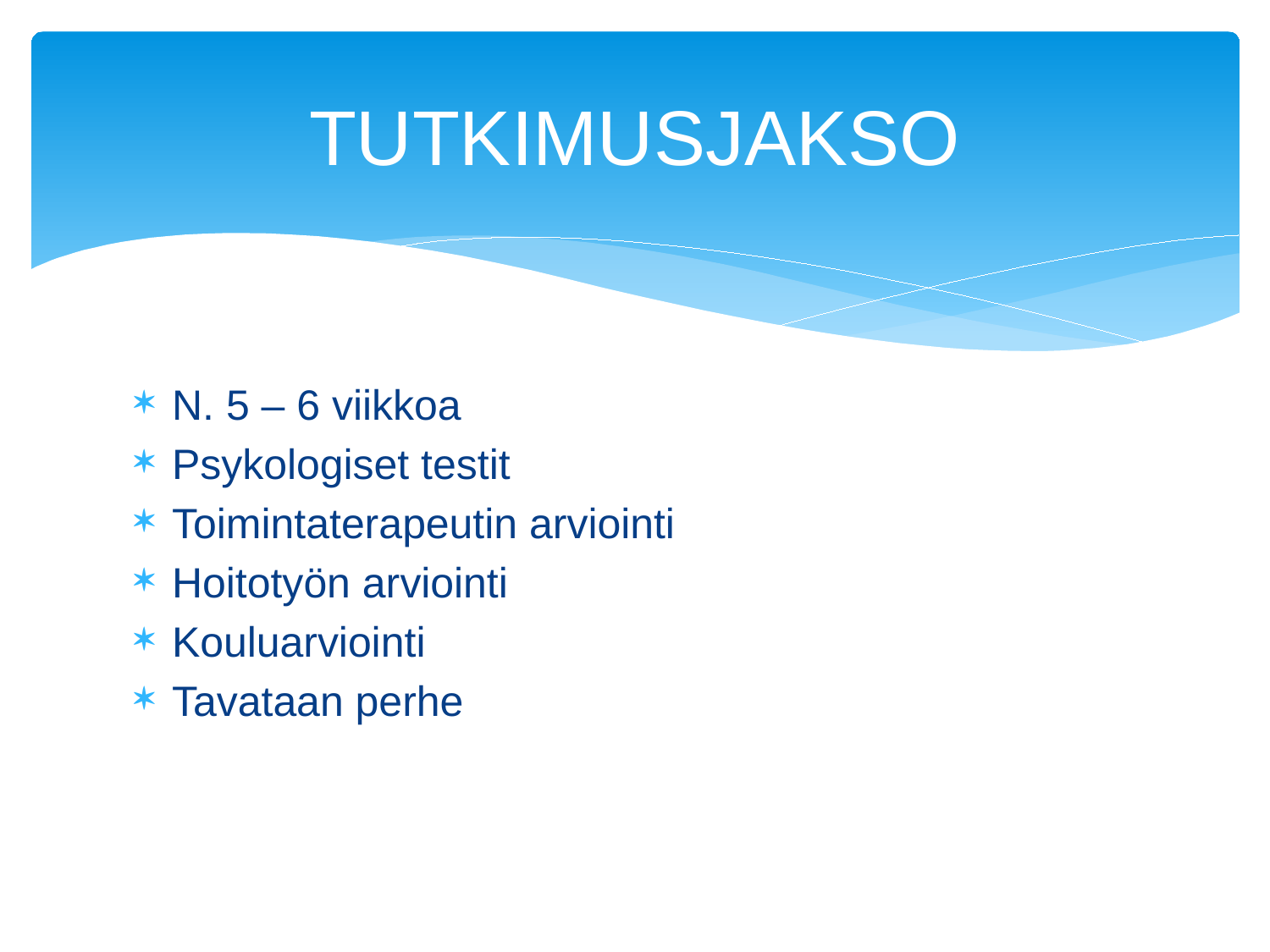

# TUTKIMUSJAKSO
N. 5 – 6 viikkoa
Psykologiset testit
Toimintaterapeutin arviointi
Hoitotyön arviointi
Kouluarviointi
Tavataan perhe